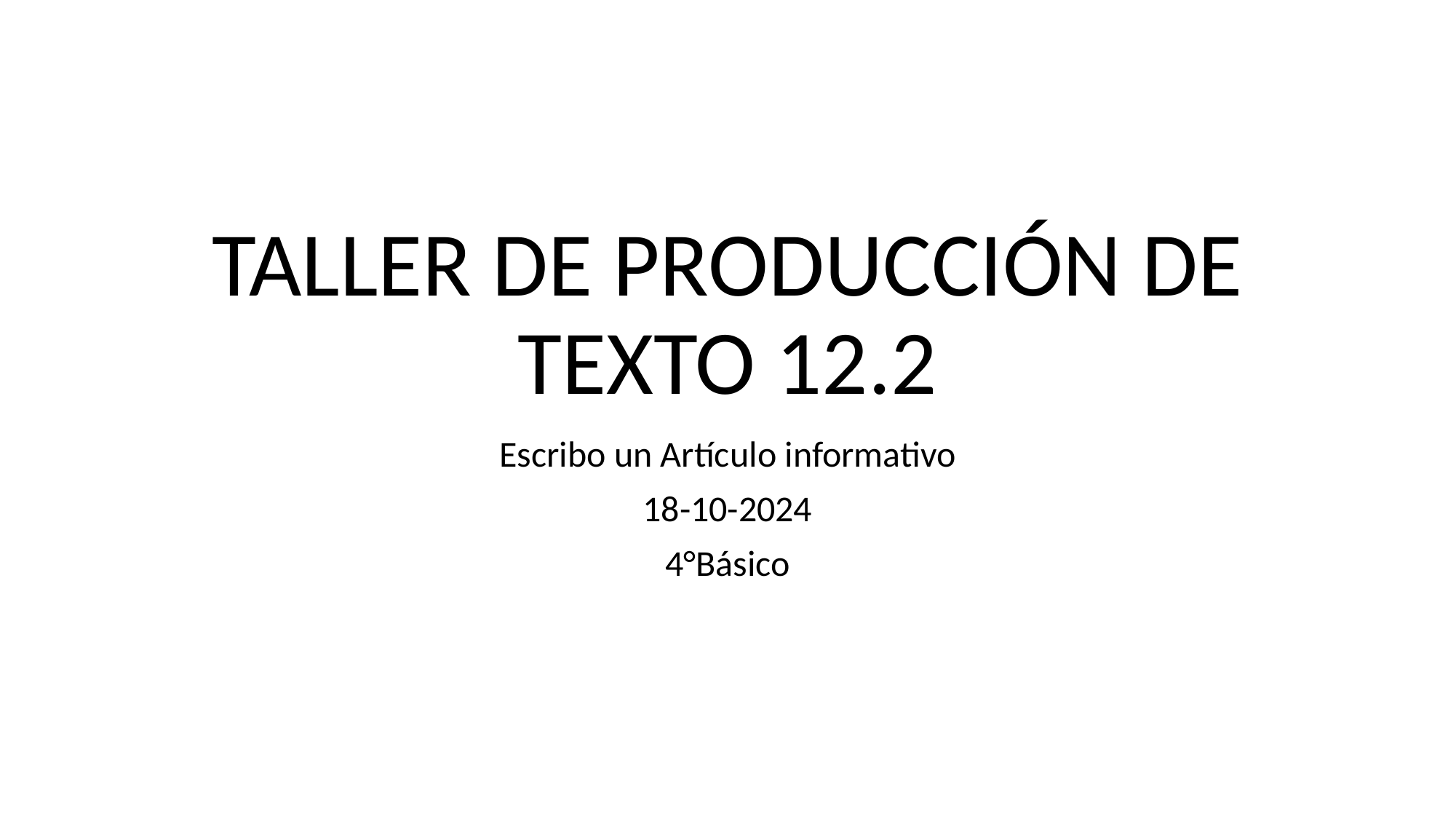

# TALLER DE PRODUCCIÓN DE TEXTO 12.2
Escribo un Artículo informativo
18-10-2024
4°Básico